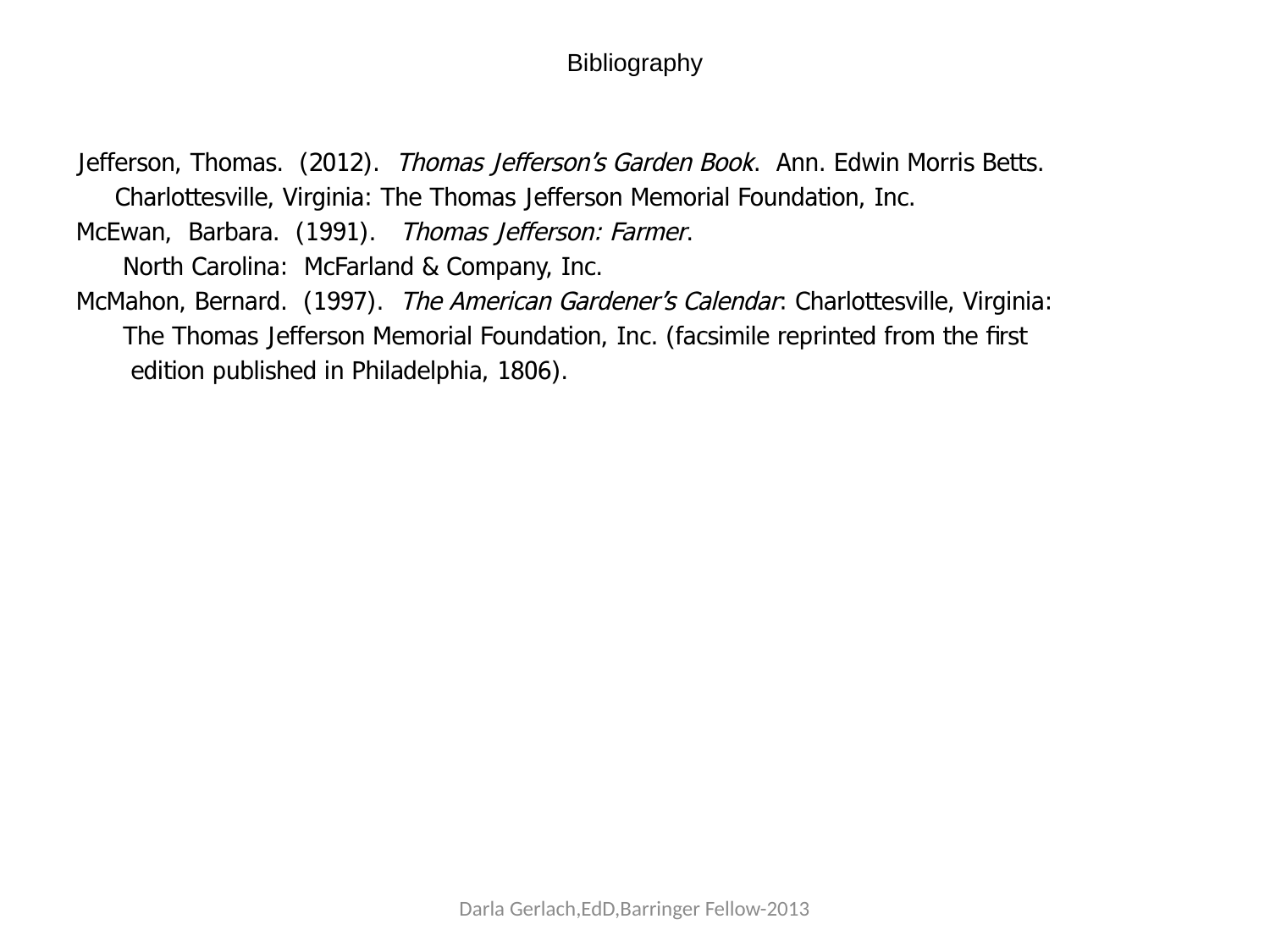

# Bibliography

Jefferson, Thomas.  (2012).  Thomas Jefferson’s Garden Book.  Ann. Edwin Morris Betts.
     Charlottesville, Virginia: The Thomas Jefferson Memorial Foundation, Inc.
McEwan,  Barbara.  (1991).   Thomas Jefferson: Farmer.
      North Carolina:  McFarland & Company, Inc.
McMahon, Bernard.  (1997).  The American Gardener’s Calendar: Charlottesville, Virginia:
      The Thomas Jefferson Memorial Foundation, Inc. (facsimile reprinted from the first
       edition published in Philadelphia, 1806).
Darla Gerlach,EdD,Barringer Fellow-2013